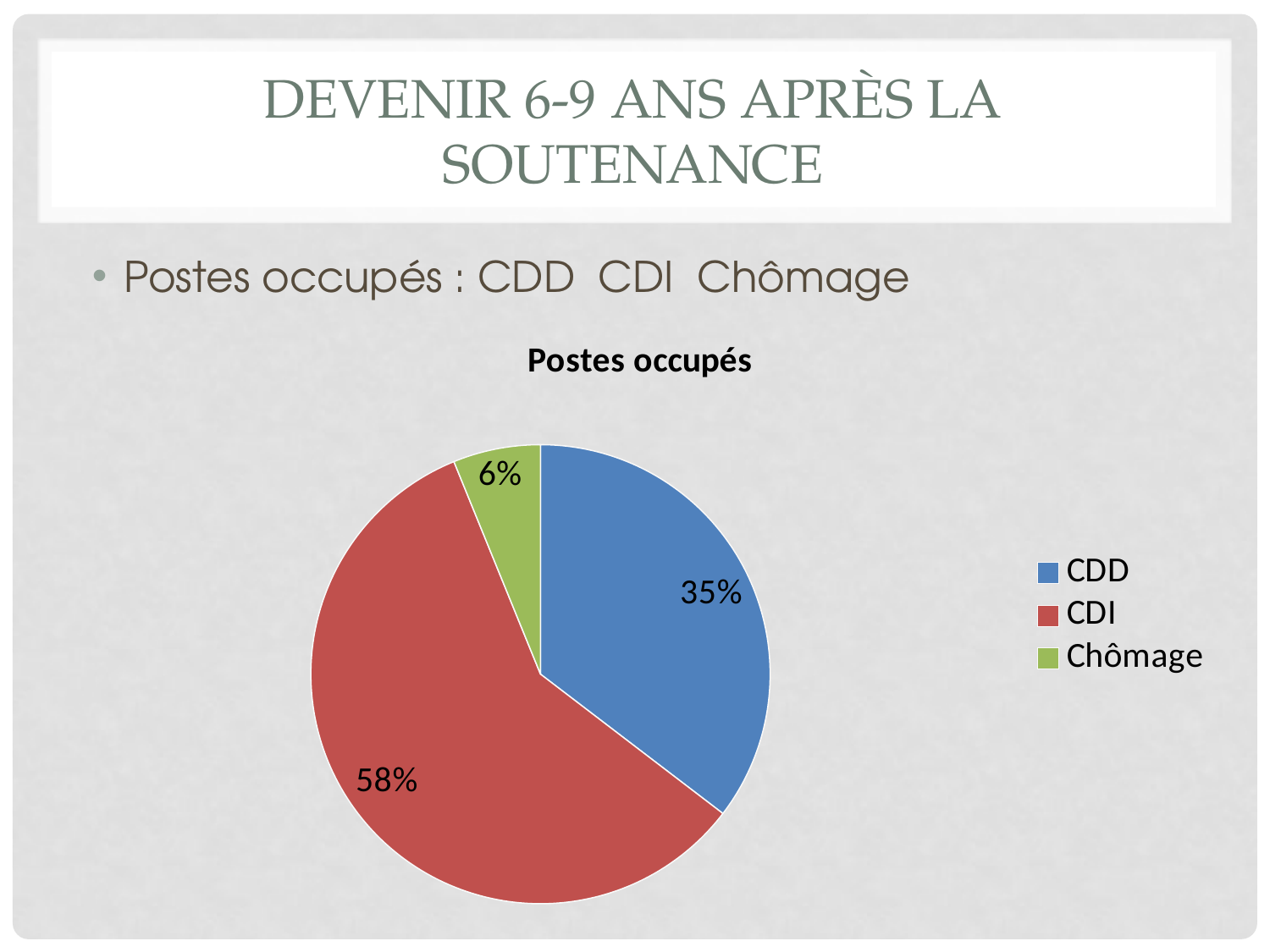

# Devenir 6-9 ans après la soutenance
Postes occupés : CDD  CDI  Chômage

### Chart: Postes occupés

| Category |  |
|---|---|
| CDD | 23.0 |
| CDI | 38.0 |
| Chômage | 4.0 |